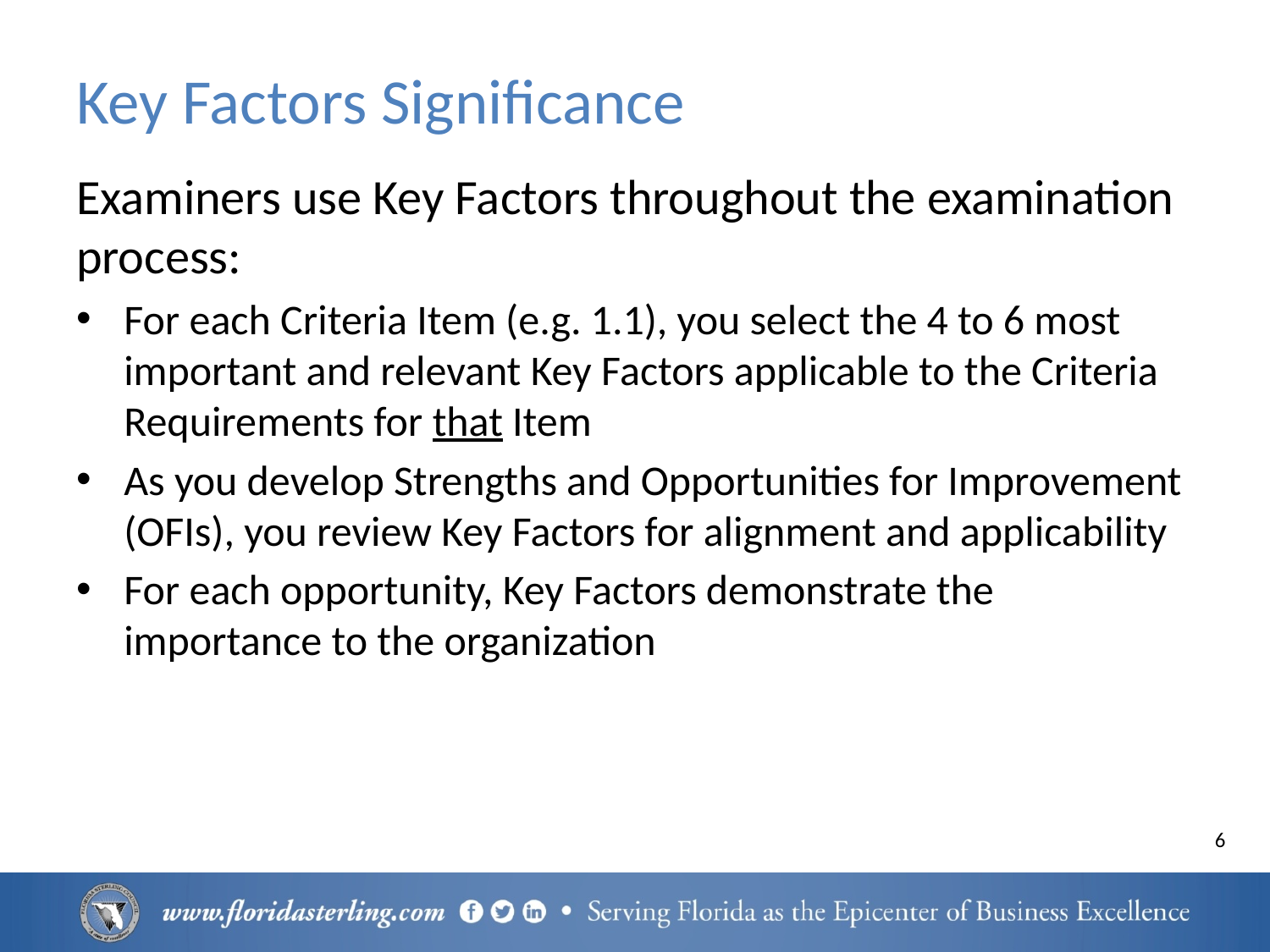

# Key Factors Significance
Examiners use Key Factors throughout the examination process:
For each Criteria Item (e.g. 1.1), you select the 4 to 6 most important and relevant Key Factors applicable to the Criteria Requirements for that Item
As you develop Strengths and Opportunities for Improvement (OFIs), you review Key Factors for alignment and applicability
For each opportunity, Key Factors demonstrate the importance to the organization

6